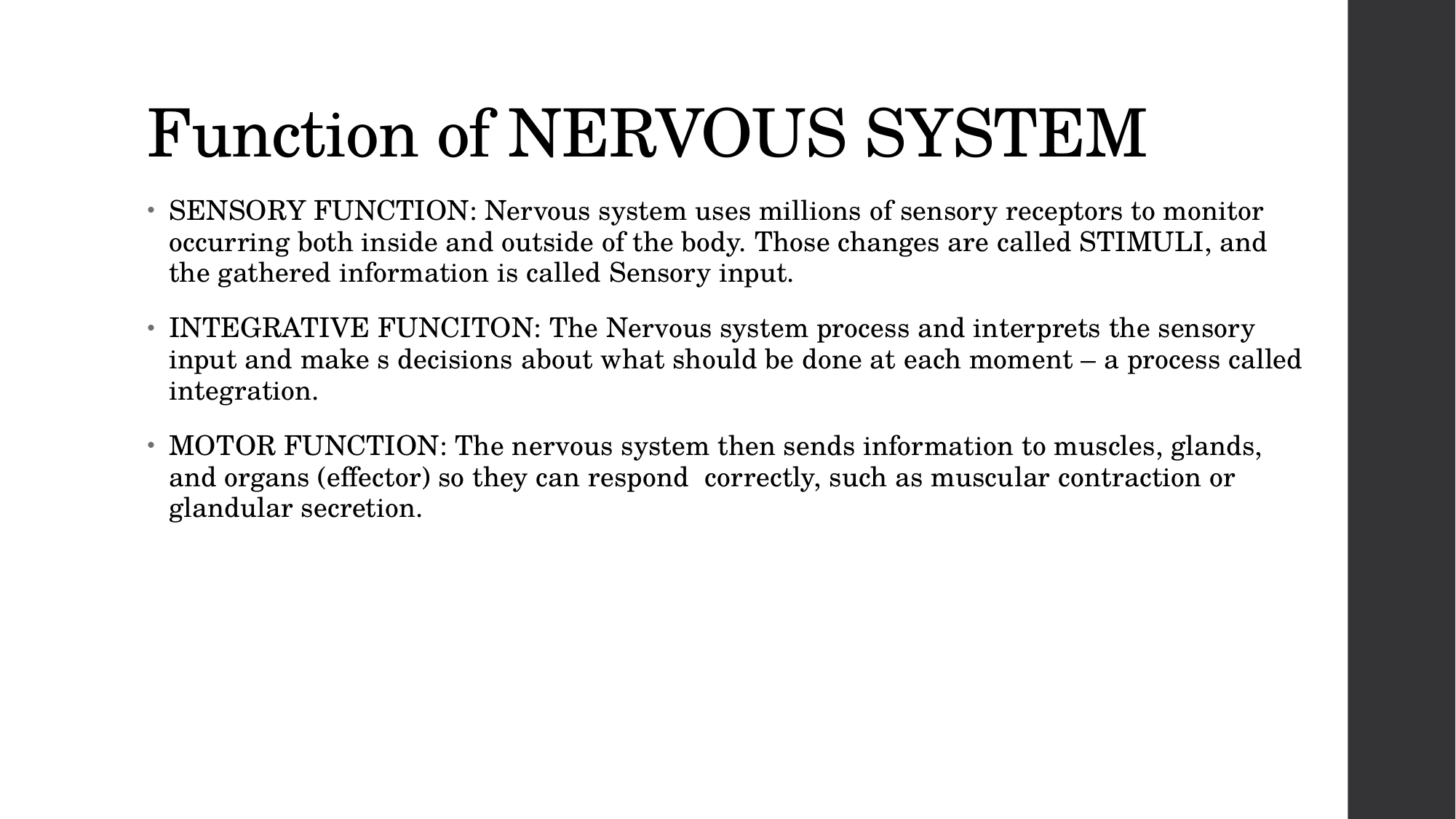

# Function of NERVOUS SYSTEM
SENSORY FUNCTION: Nervous system uses millions of sensory receptors to monitor occurring both inside and outside of the body. Those changes are called STIMULI, and the gathered information is called Sensory input.
INTEGRATIVE FUNCITON: The Nervous system process and interprets the sensory input and make s decisions about what should be done at each moment – a process called integration.
MOTOR FUNCTION: The nervous system then sends information to muscles, glands, and organs (effector) so they can respond  correctly, such as muscular contraction or glandular secretion.